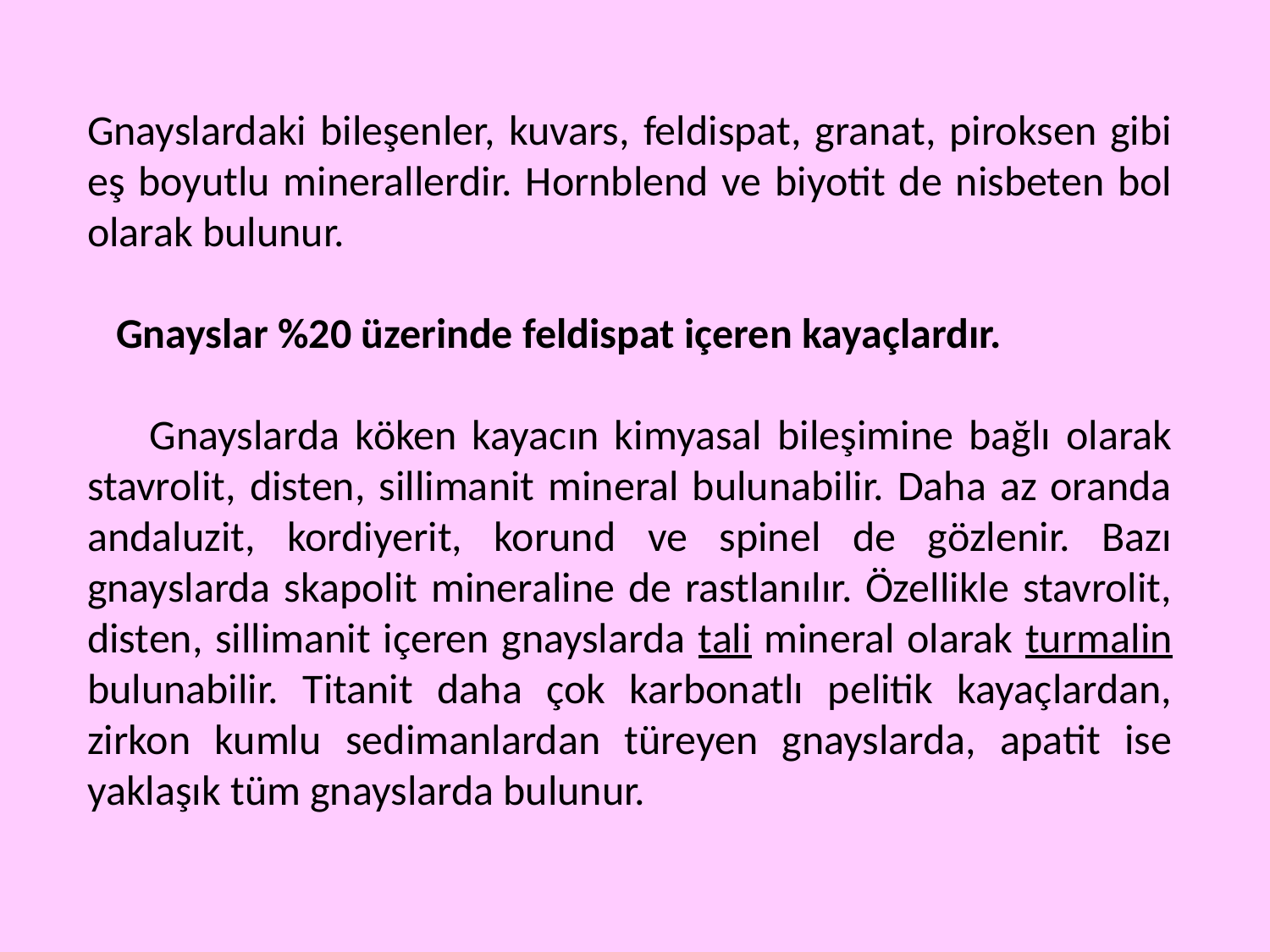

Gnayslardaki bileşenler, kuvars, feldispat, granat, piroksen gibi eş boyutlu minerallerdir. Hornblend ve biyotit de nisbeten bol olarak bulunur.

   Gnayslar %20 üzerinde feldispat içeren kayaçlardır.

    Gnayslarda köken kayacın kimyasal bileşimine bağlı olarak stavrolit, disten, sillimanit mineral bulunabilir. Daha az oranda andaluzit, kordiyerit, korund ve spinel de gözlenir. Bazı gnayslarda skapolit mineraline de rastlanılır. Özellikle stavrolit, disten, sillimanit içeren gnayslarda tali mineral olarak turmalin bulunabilir. Titanit daha çok karbonatlı pelitik kayaçlardan, zirkon kumlu sedimanlardan türeyen gnayslarda, apatit ise yaklaşık tüm gnayslarda bulunur.